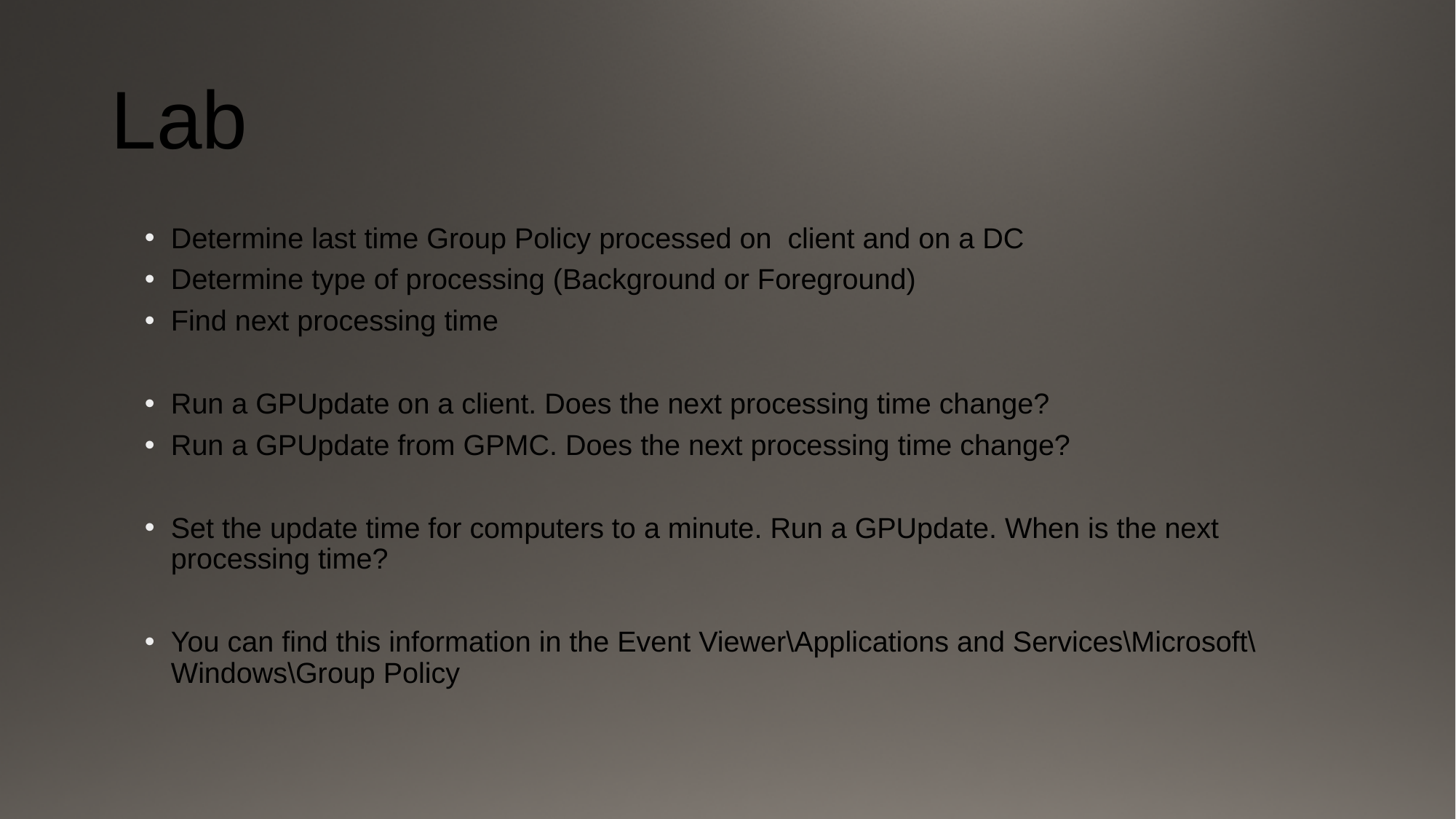

# Lab
Determine last time Group Policy processed on  client and on a DC
Determine type of processing (Background or Foreground)
Find next processing time

Run a GPUpdate on a client. Does the next processing time change?
Run a GPUpdate from GPMC. Does the next processing time change?

Set the update time for computers to a minute. Run a GPUpdate. When is the next processing time?

You can find this information in the Event Viewer\Applications and Services\Microsoft\Windows\Group Policy